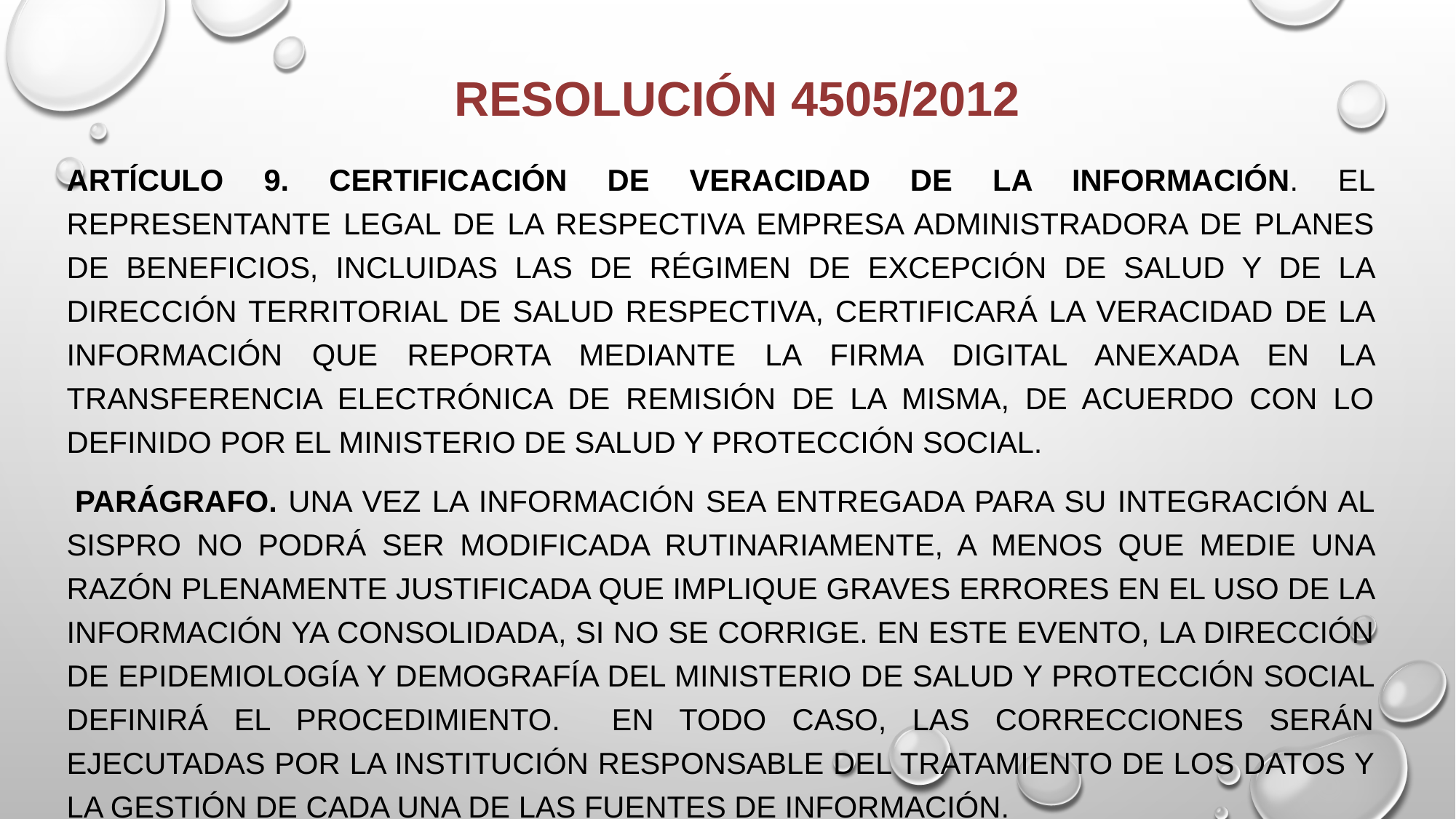

RESOLUCIÓN 4505/2012
Artículo 9. Certificación de veracidad de la información. El representante legal de la respectiva Empresa Administradora de Planes de Beneficios, incluidas las de régimen de excepción de salud y de la Dirección Territorial de Salud respectiva, certificará la veracidad de la información que reporta mediante la firma digital anexada en la transferencia electrónica de remisión de la misma, de acuerdo con lo definido por el Ministerio de Salud y Protección Social.
 Parágrafo. Una vez la información sea entregada para su integración al SISPRO no podrá ser modificada rutinariamente, a menos que medie una razón plenamente justificada que implique graves errores en el uso de la información ya consolidada, si no se corrige. En este evento, la Dirección de Epidemiología y Demografía del Ministerio de Salud y Protección Social definirá el procedimiento.  En todo caso, las correcciones serán ejecutadas por la institución responsable del tratamiento de los datos y la gestión de cada una de las fuentes de información.